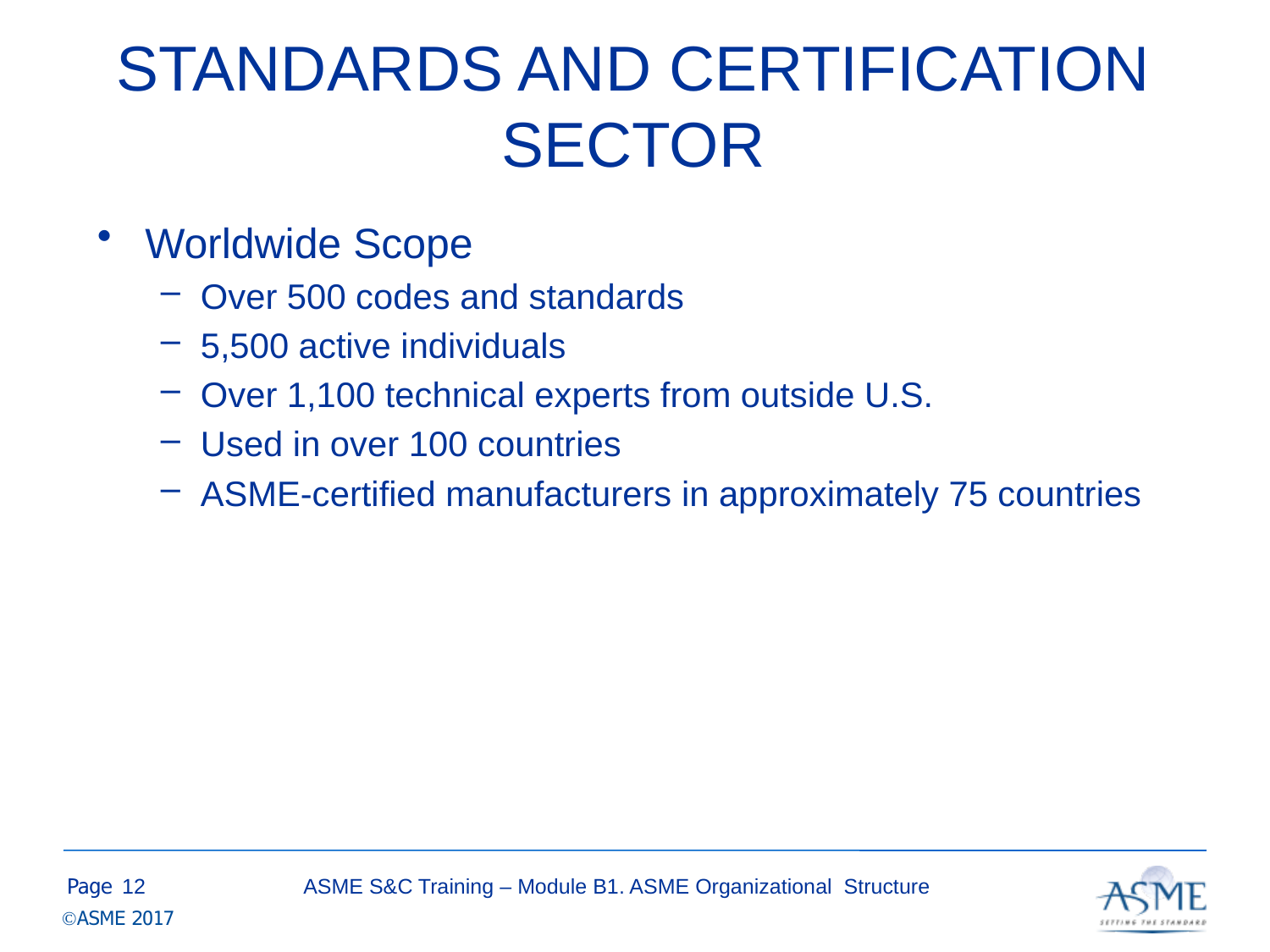

# STANDARDS AND CERTIFICATION SECTOR
Worldwide Scope
Over 500 codes and standards
5,500 active individuals
Over 1,100 technical experts from outside U.S.
Used in over 100 countries
ASME-certified manufacturers in approximately 75 countries
12
ASME S&C Training – Module B1. ASME Organizational  Structure